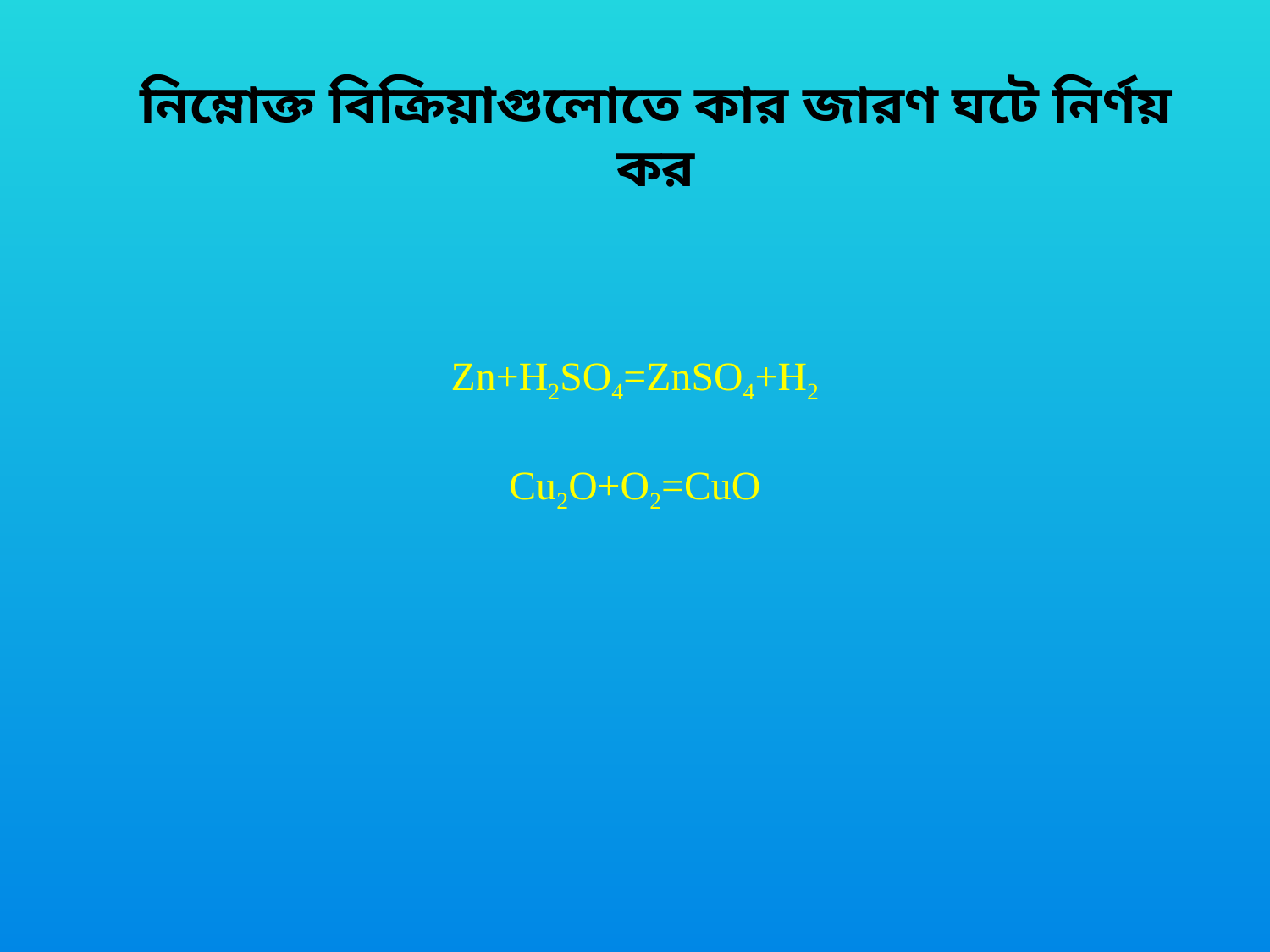

# নিম্নোক্ত বিক্রিয়াগুলোতে কার জারণ ঘটে নির্ণয় কর

Zn+H2SO4=ZnSO4+H2

Cu2O+O2=CuO